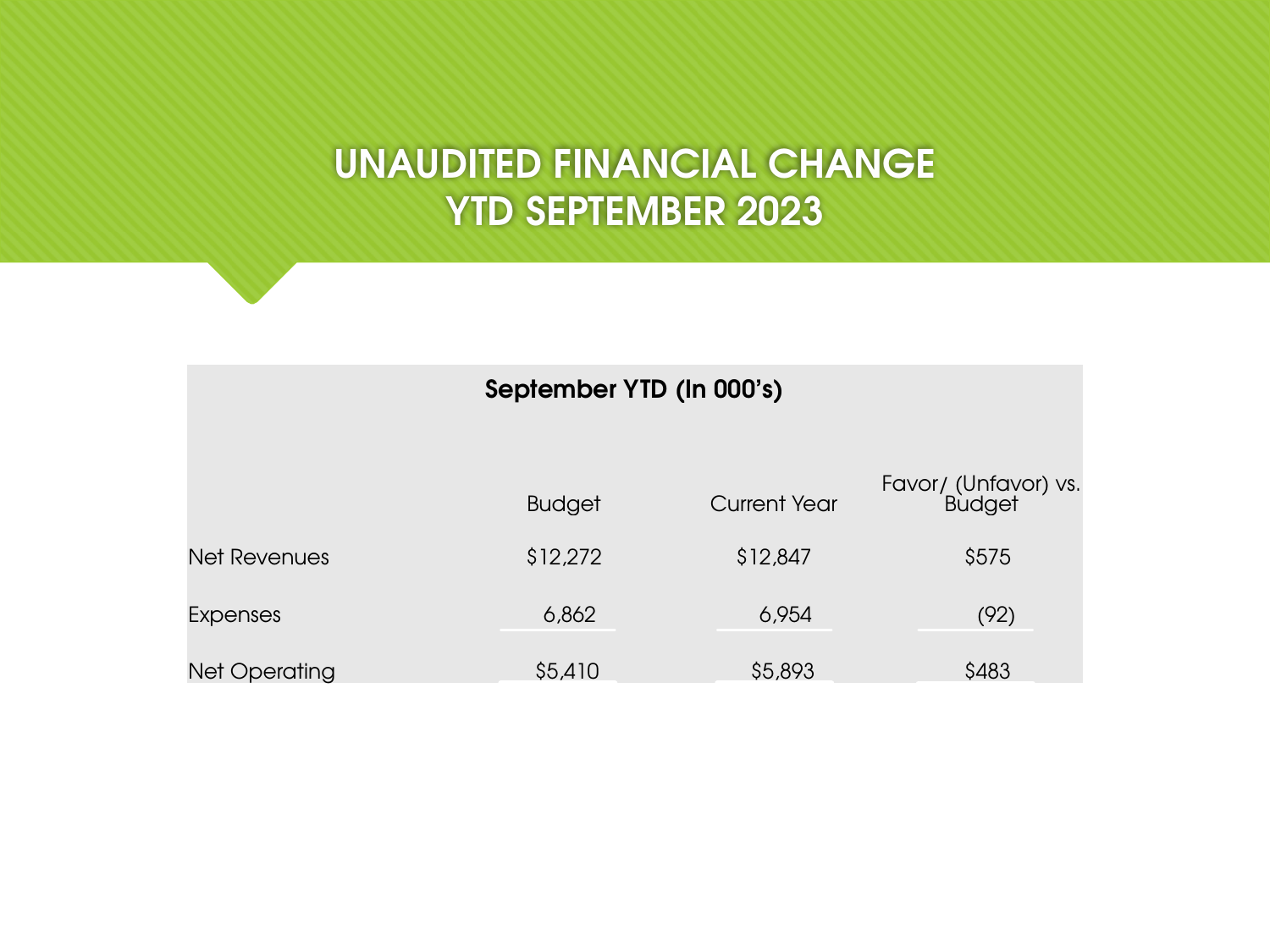

# UNAUDITED FINANCIAL CHANGE YTD SEPTEMBER 2023
| September YTD (In 000’s) |  |  |  |
| --- | --- | --- | --- |
|  | Budget | Current Year | Favor/ (Unfavor) vs. Budget |
|  |  |  |  |
|  |  |  |  |
| Net Revenues | $12,272 | $12,847 | $575 |
| Expenses | 6,862 | 6,954 | (92) |
| Net Operating | $5,410 | $5,893 | $483 |